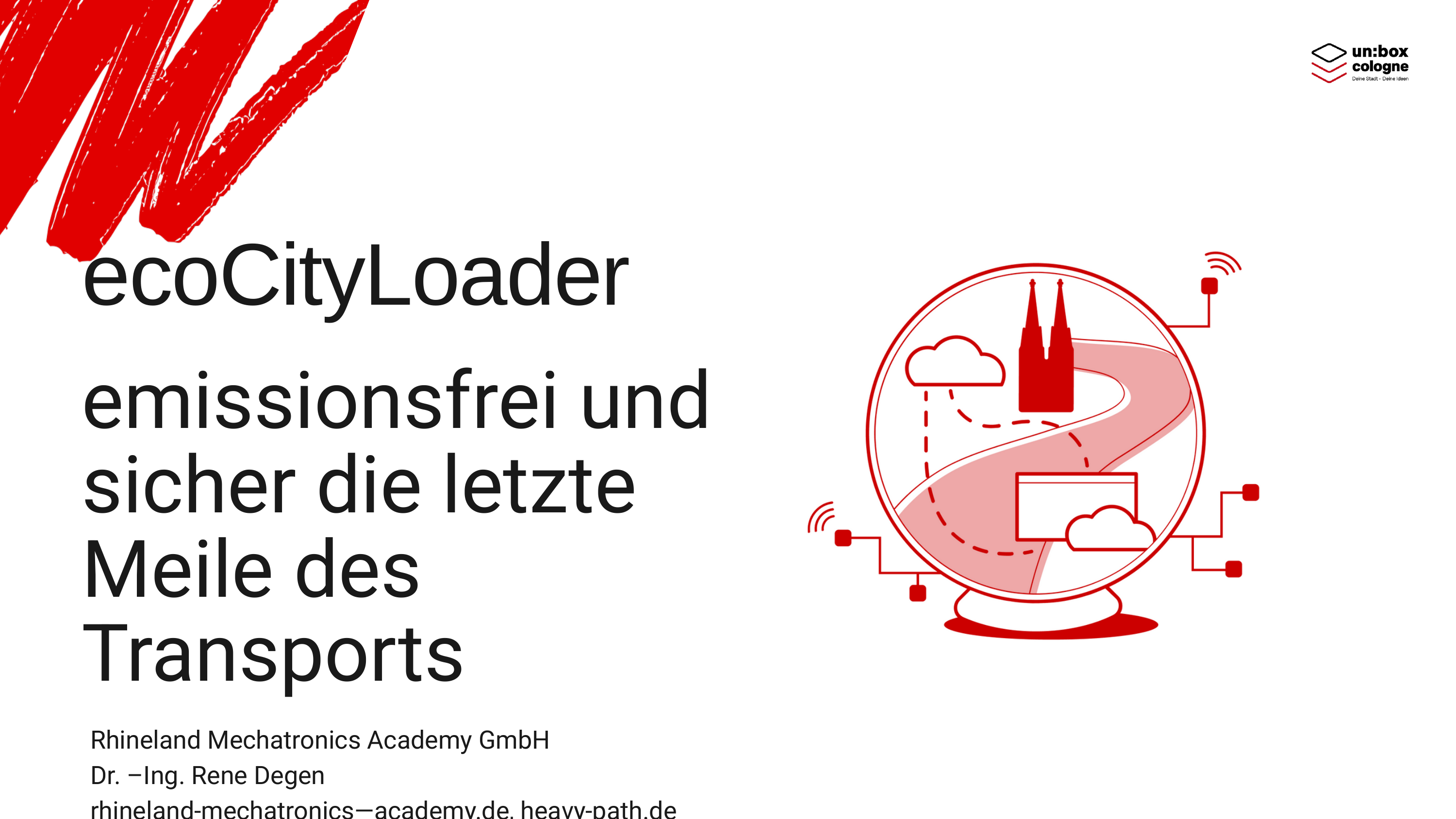

ecoCityLoader

emissionsfrei und sicher die letzte Meile des Transports
Rhineland Mechatronics Academy GmbH
Dr. –Ing. Rene Degen
rhineland-mechatronics—academy.de, heavy-path.de